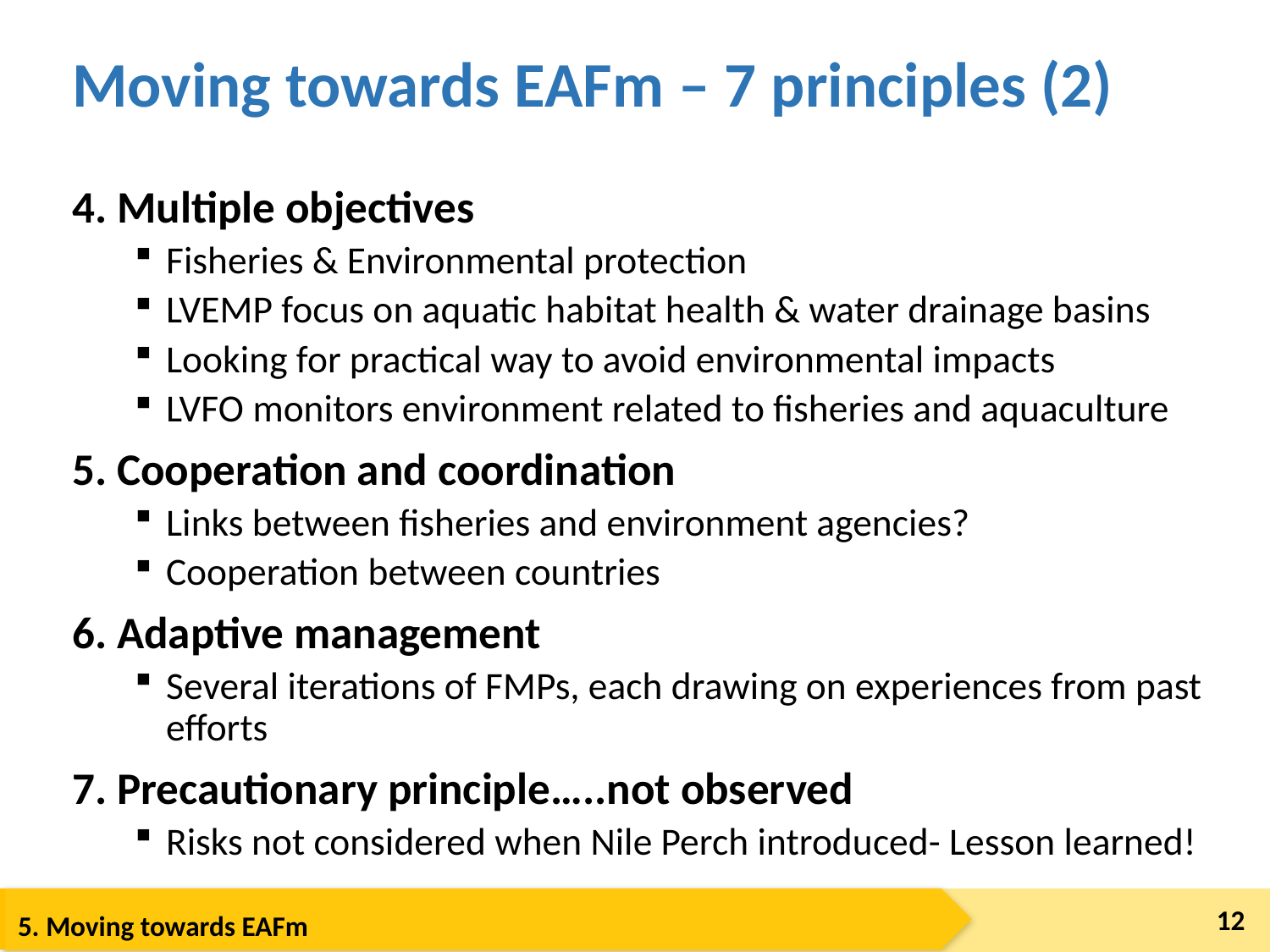

# Moving towards EAFm – 7 principles (2)
4. Multiple objectives
Fisheries & Environmental protection
LVEMP focus on aquatic habitat health & water drainage basins
Looking for practical way to avoid environmental impacts
LVFO monitors environment related to fisheries and aquaculture
5. Cooperation and coordination
Links between fisheries and environment agencies?
Cooperation between countries
6. Adaptive management
Several iterations of FMPs, each drawing on experiences from past efforts
7. Precautionary principle…..not observed
Risks not considered when Nile Perch introduced- Lesson learned!
12